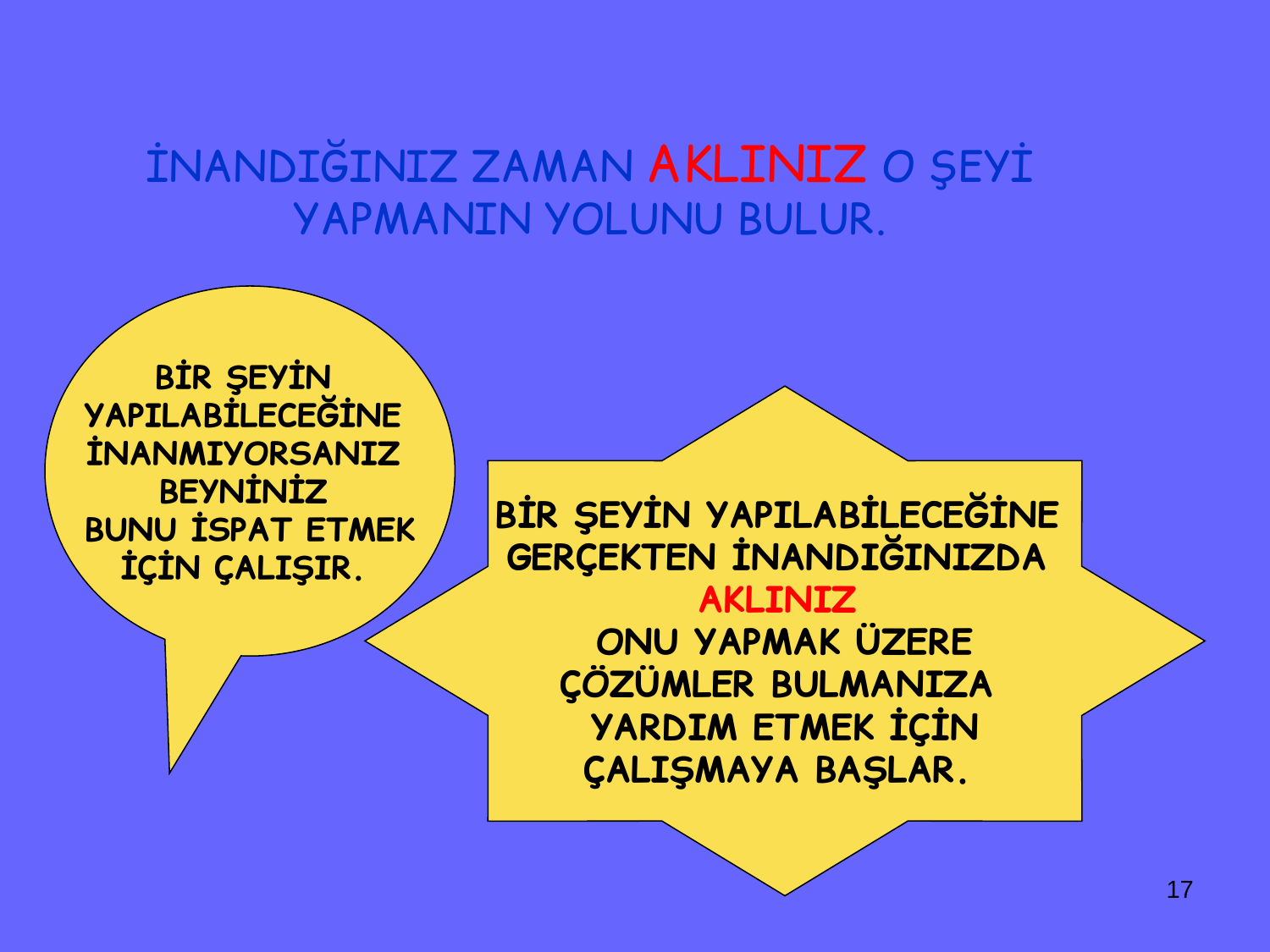

İNANDIĞINIZ ZAMAN AKLINIZ O ŞEYİ YAPMANIN YOLUNU BULUR.
BİR ŞEYİN
YAPILABİLECEĞİNE
İNANMIYORSANIZ
BEYNİNİZ
BUNU İSPAT ETMEK
İÇİN ÇALIŞIR.
BİR ŞEYİN YAPILABİLECEĞİNE
GERÇEKTEN İNANDIĞINIZDA
AKLINIZ
ONU YAPMAK ÜZERE
ÇÖZÜMLER BULMANIZA
YARDIM ETMEK İÇİN
ÇALIŞMAYA BAŞLAR.

17